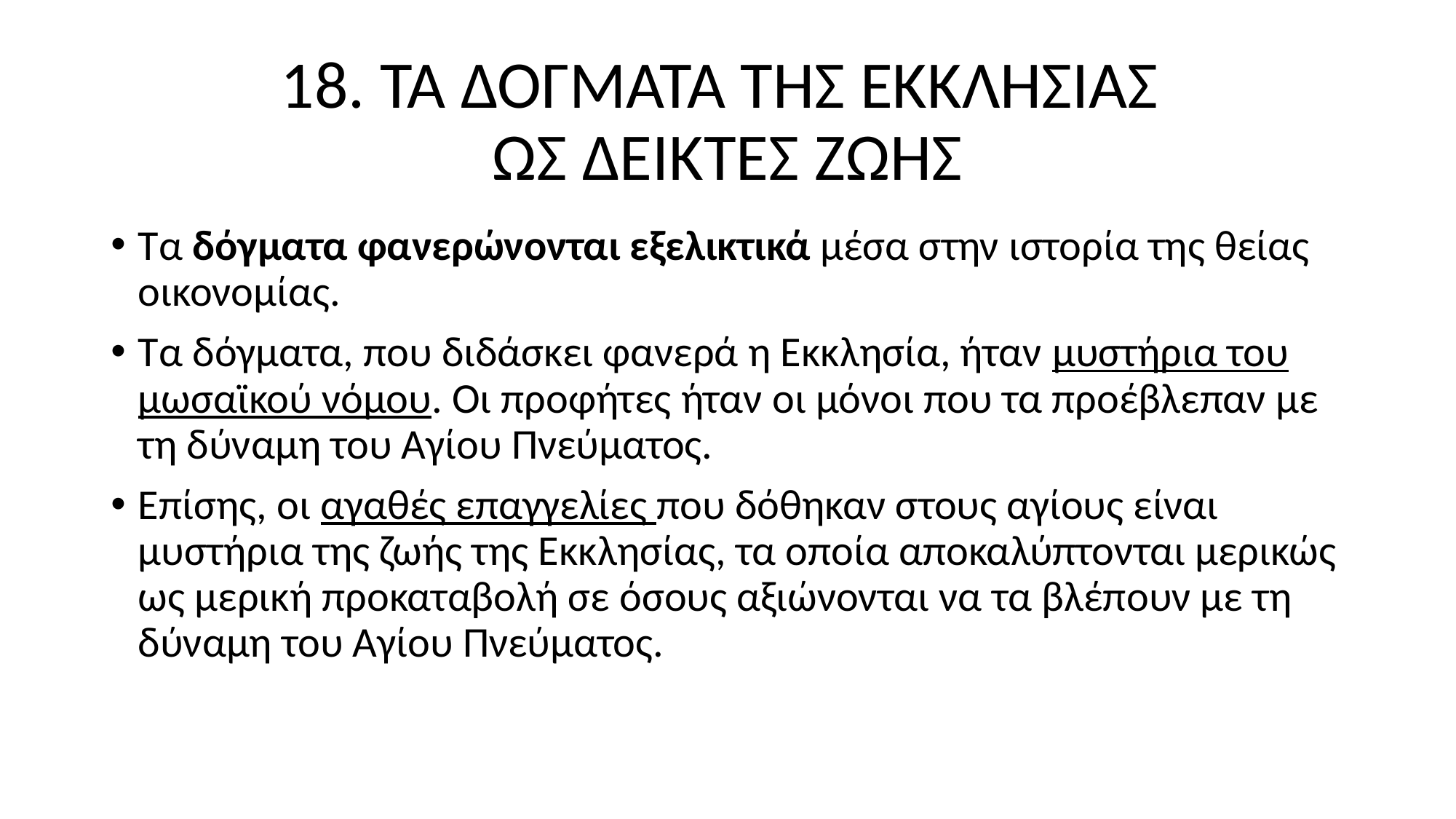

# 18. ΤΑ ΔΟΓΜΑΤΑ ΤΗΣ ΕΚΚΛΗΣΙΑΣ ΩΣ ΔΕΙΚΤΕΣ ΖΩΗΣ
Τα δόγματα φανερώνονται εξελικτικά μέσα στην ιστορία της θείας οικονομίας.
Τα δόγματα, που διδάσκει φανερά η Εκκλησία, ήταν μυστήρια του μωσαϊκού νόμου. Οι προφήτες ήταν οι μόνοι που τα προέβλεπαν με τη δύναμη του Αγίου Πνεύματος.
Επίσης, οι αγαθές επαγγελίες που δόθηκαν στους αγίους είναι μυστήρια της ζωής της Εκκλησίας, τα οποία αποκαλύπτονται μερικώς ως μερική προκαταβολή σε όσους αξιώνονται να τα βλέπουν με τη δύναμη του Αγίου Πνεύματος.